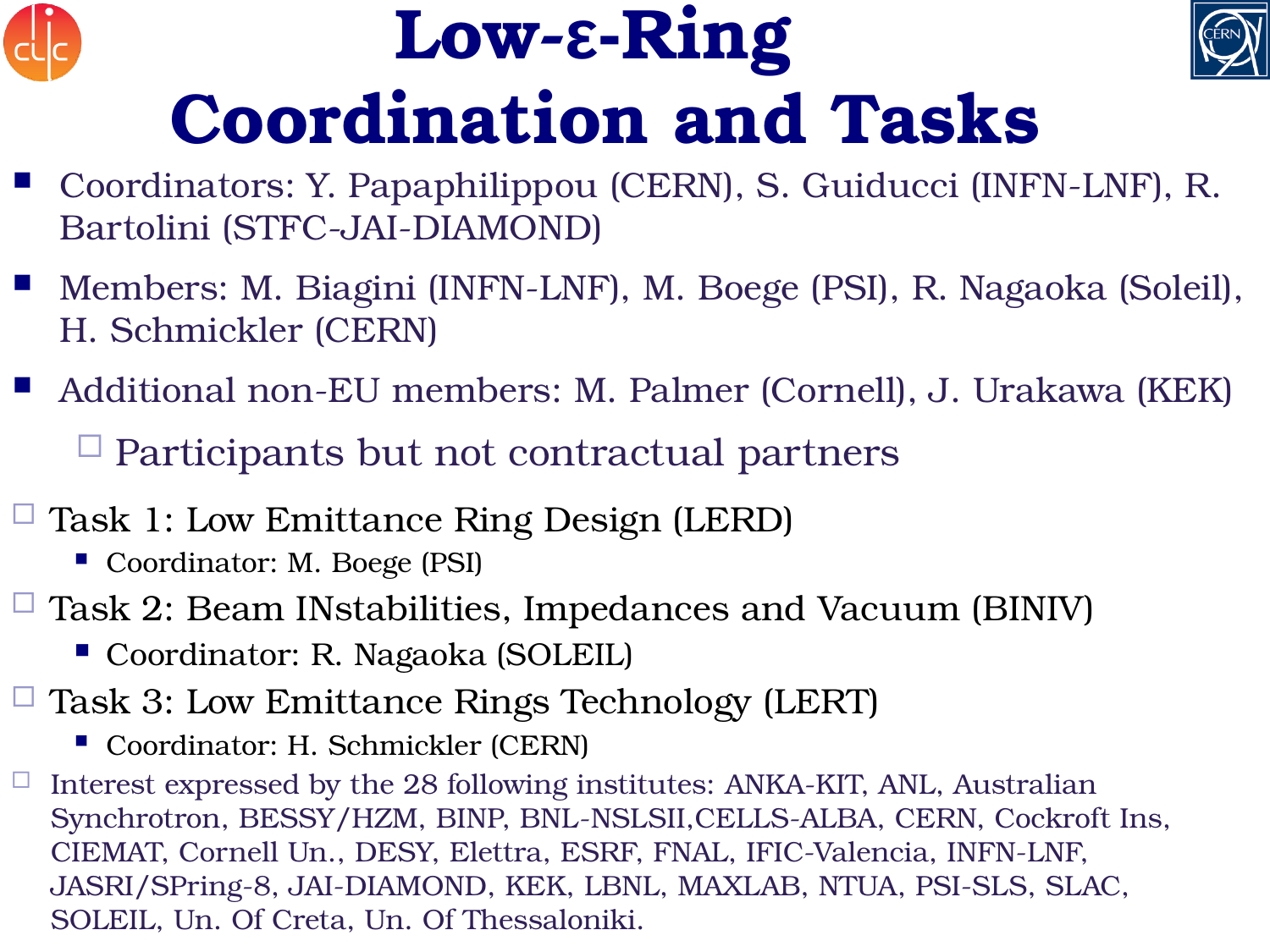

# Low-ε-Ring Coordination and Tasks
Coordinators: Y. Papaphilippou (CERN), S. Guiducci (INFN-LNF), R. Bartolini (STFC-JAI-DIAMOND)
Members: M. Biagini (INFN-LNF), M. Boege (PSI), R. Nagaoka (Soleil), H. Schmickler (CERN)
Additional non-EU members: M. Palmer (Cornell), J. Urakawa (KEK)
Participants but not contractual partners
Task 1: Low Emittance Ring Design (LERD)
Coordinator: M. Boege (PSI)
Task 2: Beam INstabilities, Impedances and Vacuum (BINIV)
Coordinator: R. Nagaoka (SOLEIL)
Task 3: Low Emittance Rings Technology (LERT)
Coordinator: H. Schmickler (CERN)
Interest expressed by the 28 following institutes: ANKA-KIT, ANL, Australian Synchrotron, BESSY/HZM, BINP, BNL-NSLSII,CELLS-ALBA, CERN, Cockroft Ins, CIEMAT, Cornell Un., DESY, Elettra, ESRF, FNAL, IFIC-Valencia, INFN-LNF, JASRI/SPring-8, JAI-DIAMOND, KEK, LBNL, MAXLAB, NTUA, PSI-SLS, SLAC, SOLEIL, Un. Of Creta, Un. Of Thessaloniki.